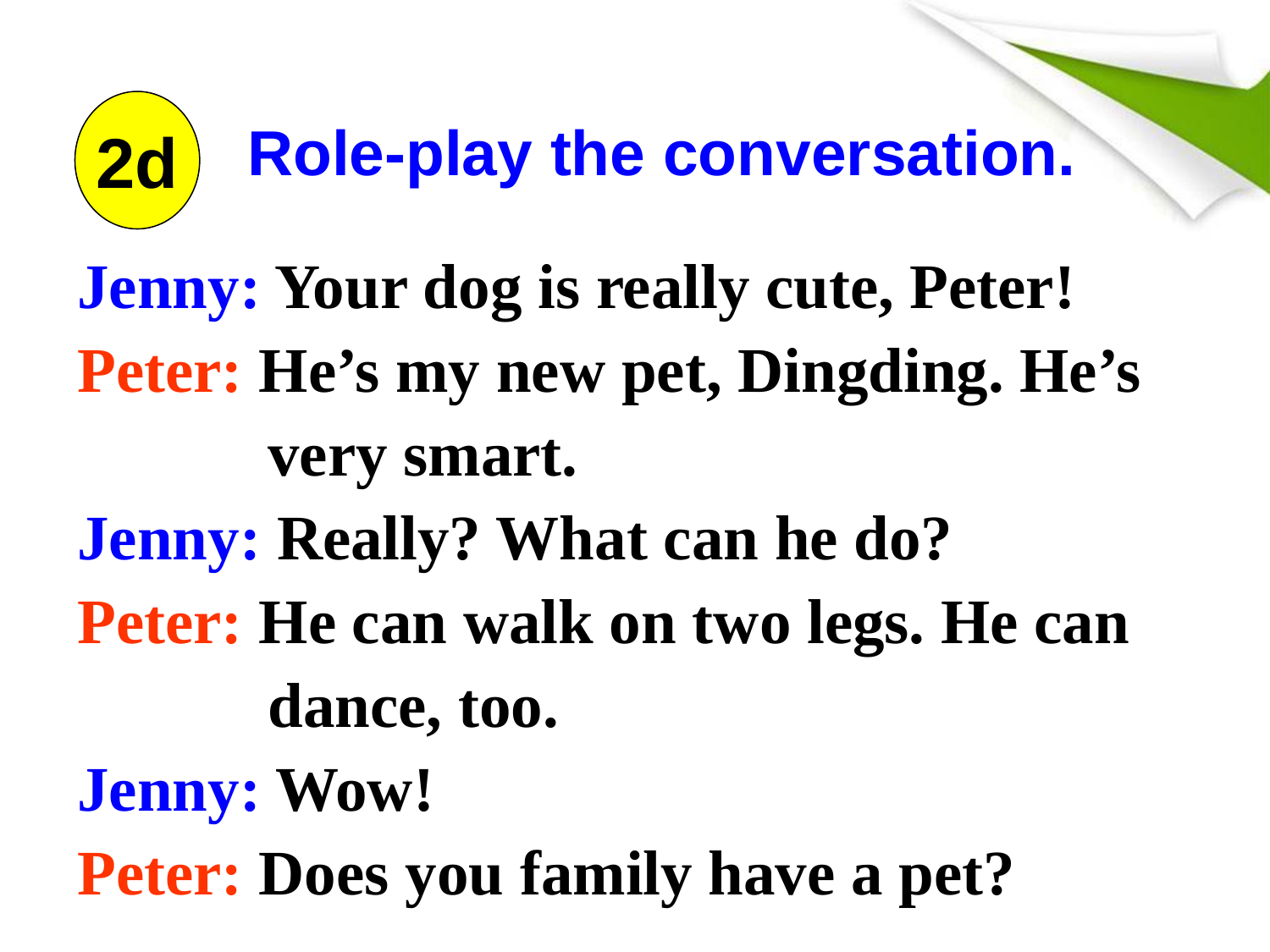

2d
Role-play the conversation.
Jenny: Your dog is really cute, Peter!
Peter: He’s my new pet, Dingding. He’s
            very smart.
Jenny: Really? What can he do?
Peter: He can walk on two legs. He can
            dance, too.
Jenny: Wow!
Peter: Does you family have a pet?